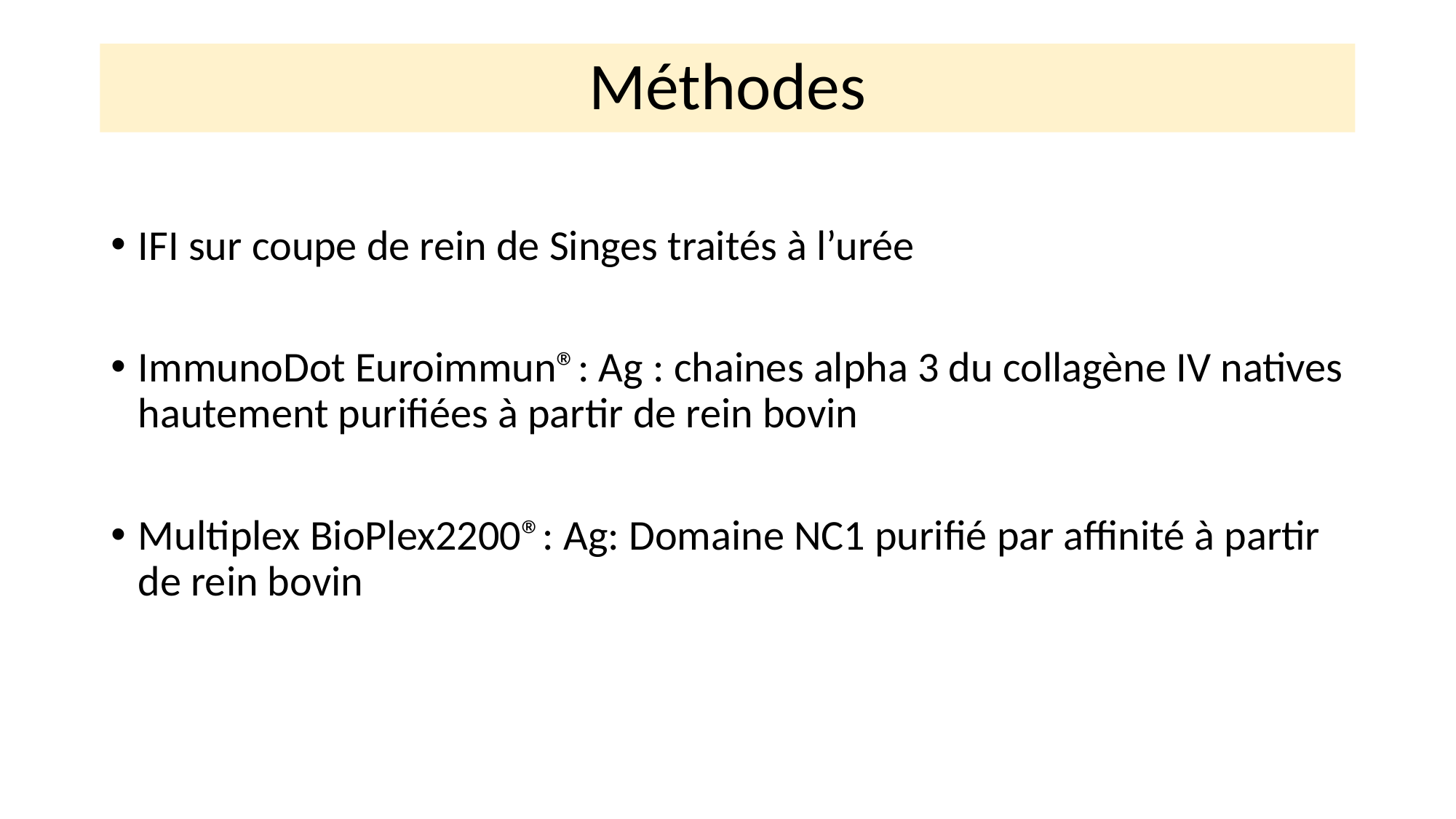

# Méthodes
IFI sur coupe de rein de Singes traités à l’urée

ImmunoDot Euroimmun®: Ag : chaines alpha 3 du collagène IV natives hautement purifiées à partir de rein bovin

Multiplex BioPlex2200®: Ag: Domaine NC1 purifié par affinité à partir de rein bovin